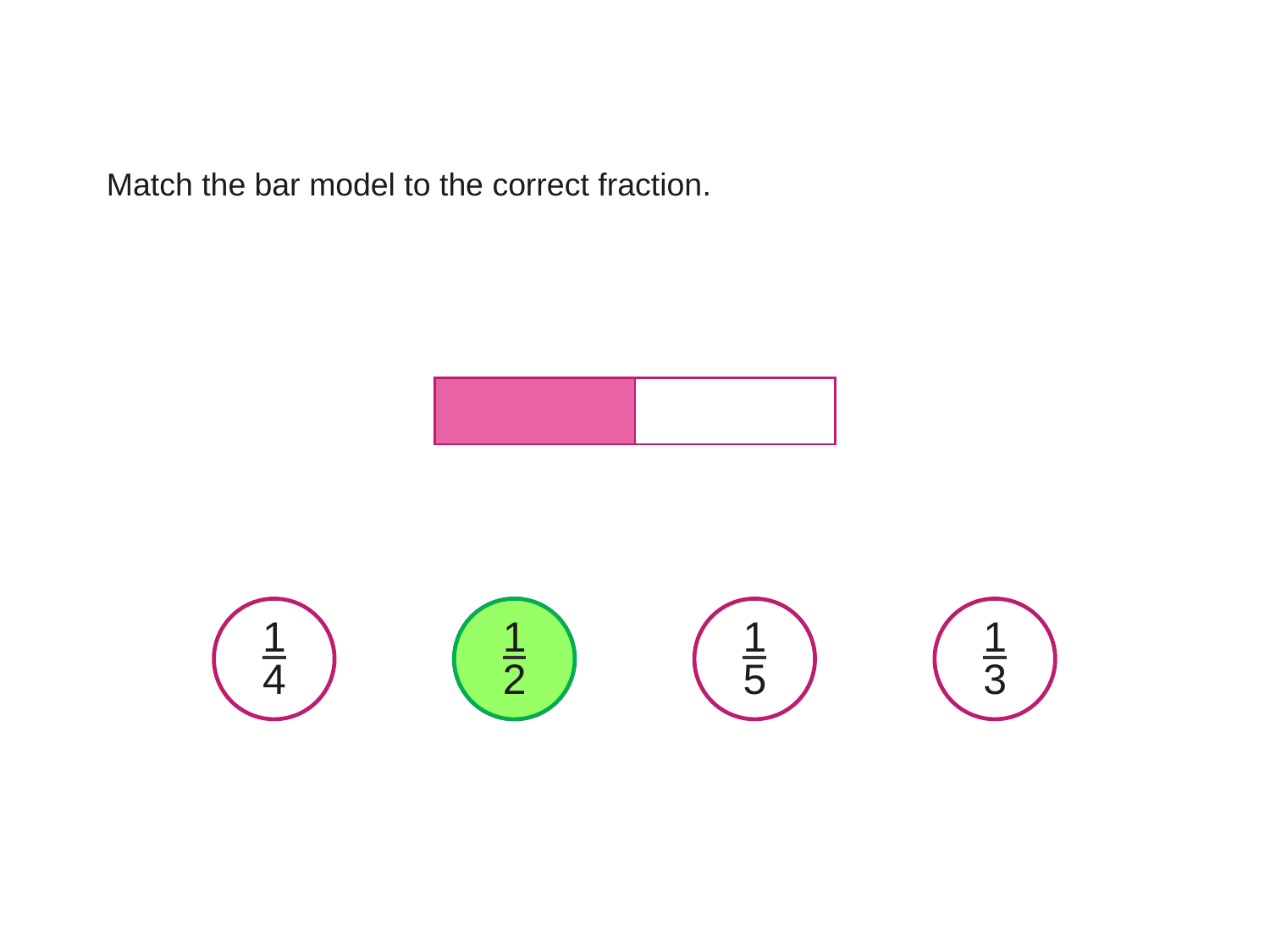

Match the bar model to the correct fraction.
|  |  |
| --- | --- |

1
4

1
5

1
3
1
2